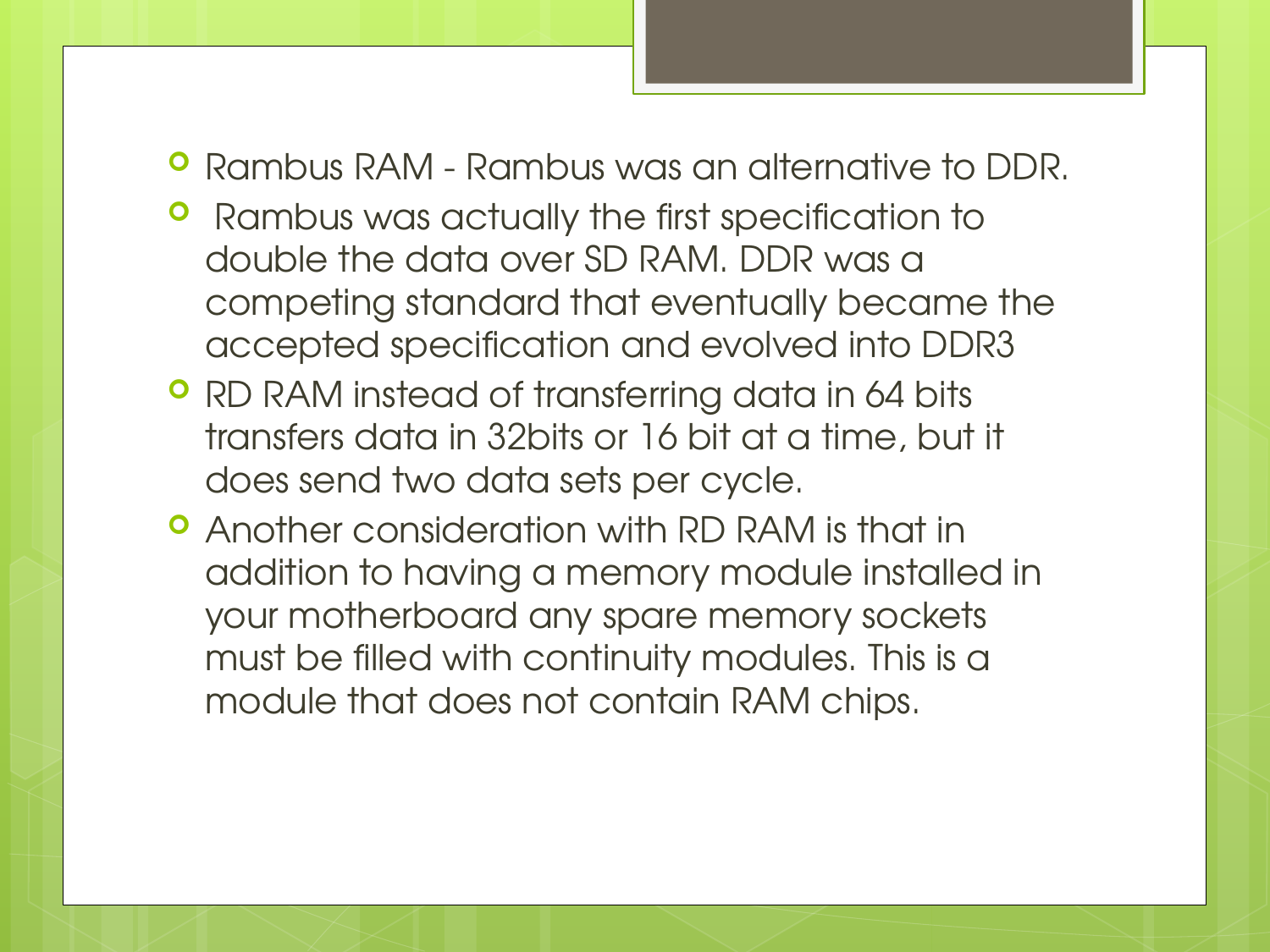

Rambus RAM - Rambus was an alternative to DDR.
 Rambus was actually the first specification to double the data over SD RAM. DDR was a competing standard that eventually became the accepted specification and evolved into DDR3
RD RAM instead of transferring data in 64 bits transfers data in 32bits or 16 bit at a time, but it does send two data sets per cycle.
Another consideration with RD RAM is that in addition to having a memory module installed in your motherboard any spare memory sockets must be filled with continuity modules. This is a module that does not contain RAM chips.